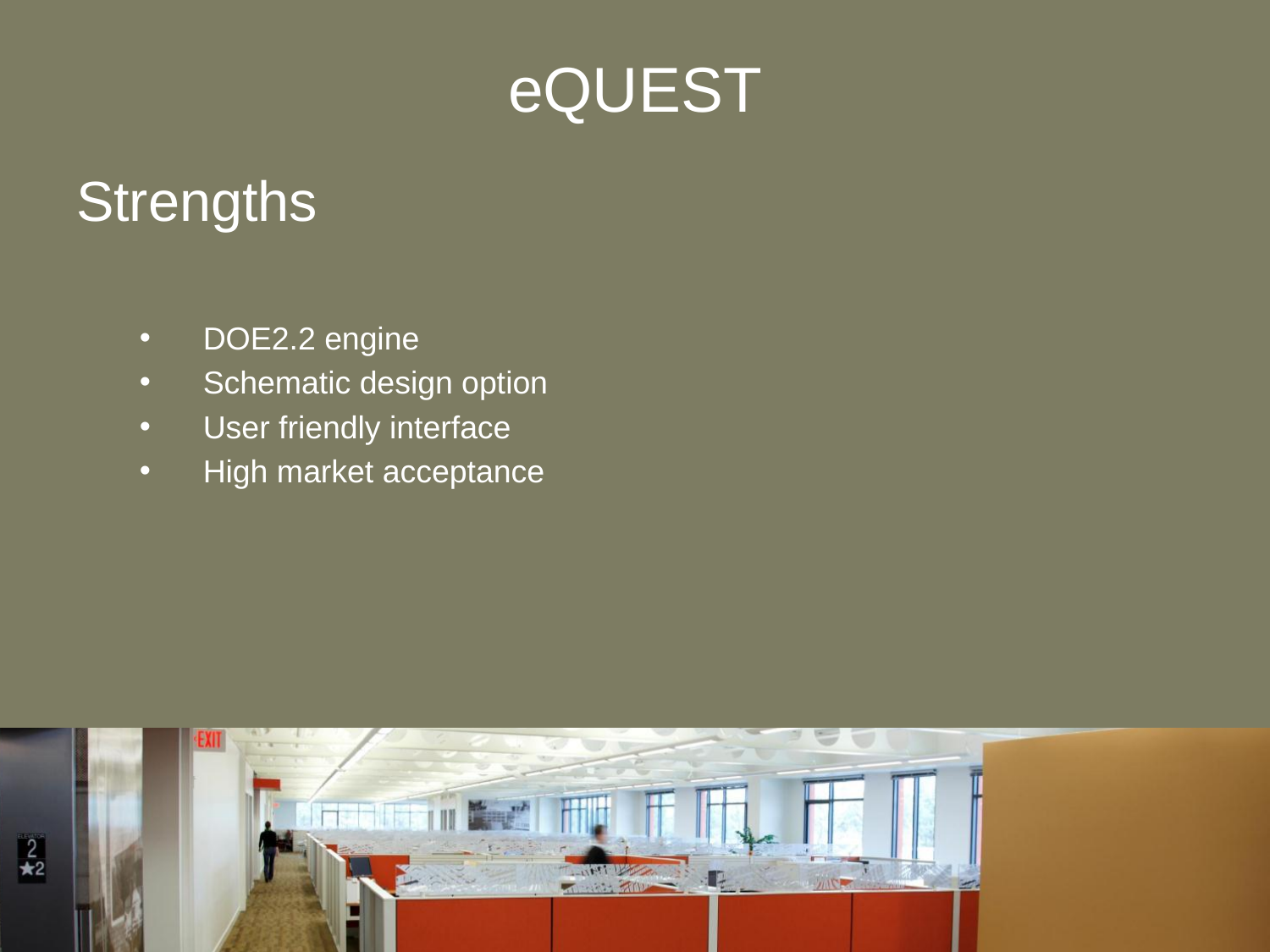

eQUEST
Strengths

DOE2.2 engine
Schematic design option
User friendly interface
High market acceptance